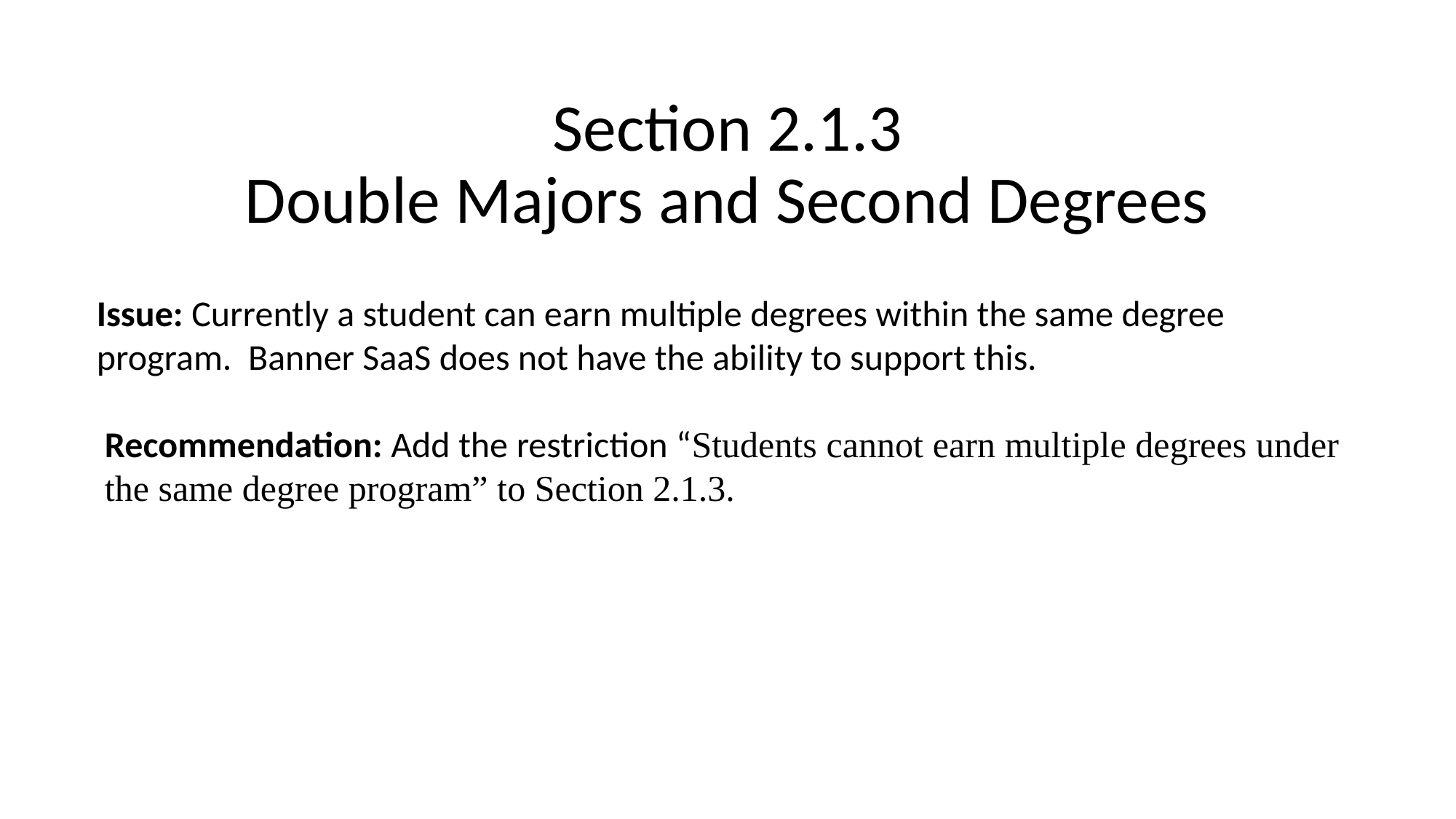

# Section 2.1.3 Double Majors and Second Degrees
Issue: Currently a student can earn multiple degrees within the same degree program.  Banner SaaS does not have the ability to support this.

Recommendation: Add the restriction “Students cannot earn multiple degrees under the same degree program” to Section 2.1.3.